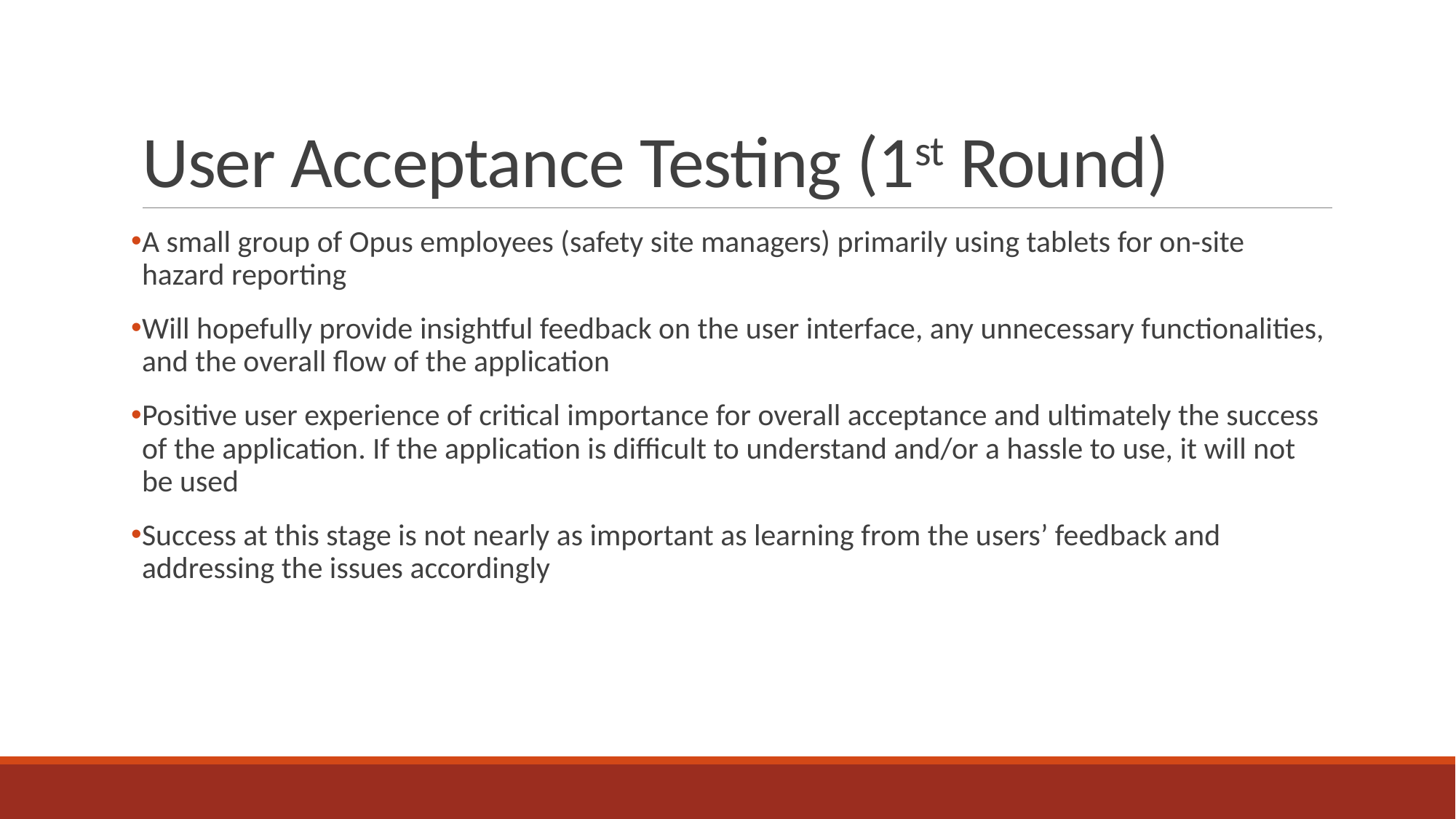

# User Acceptance Testing (1st Round)
A small group of Opus employees (safety site managers) primarily using tablets for on-site hazard reporting
Will hopefully provide insightful feedback on the user interface, any unnecessary functionalities, and the overall flow of the application
Positive user experience of critical importance for overall acceptance and ultimately the success of the application. If the application is difficult to understand and/or a hassle to use, it will not be used
Success at this stage is not nearly as important as learning from the users’ feedback and addressing the issues accordingly